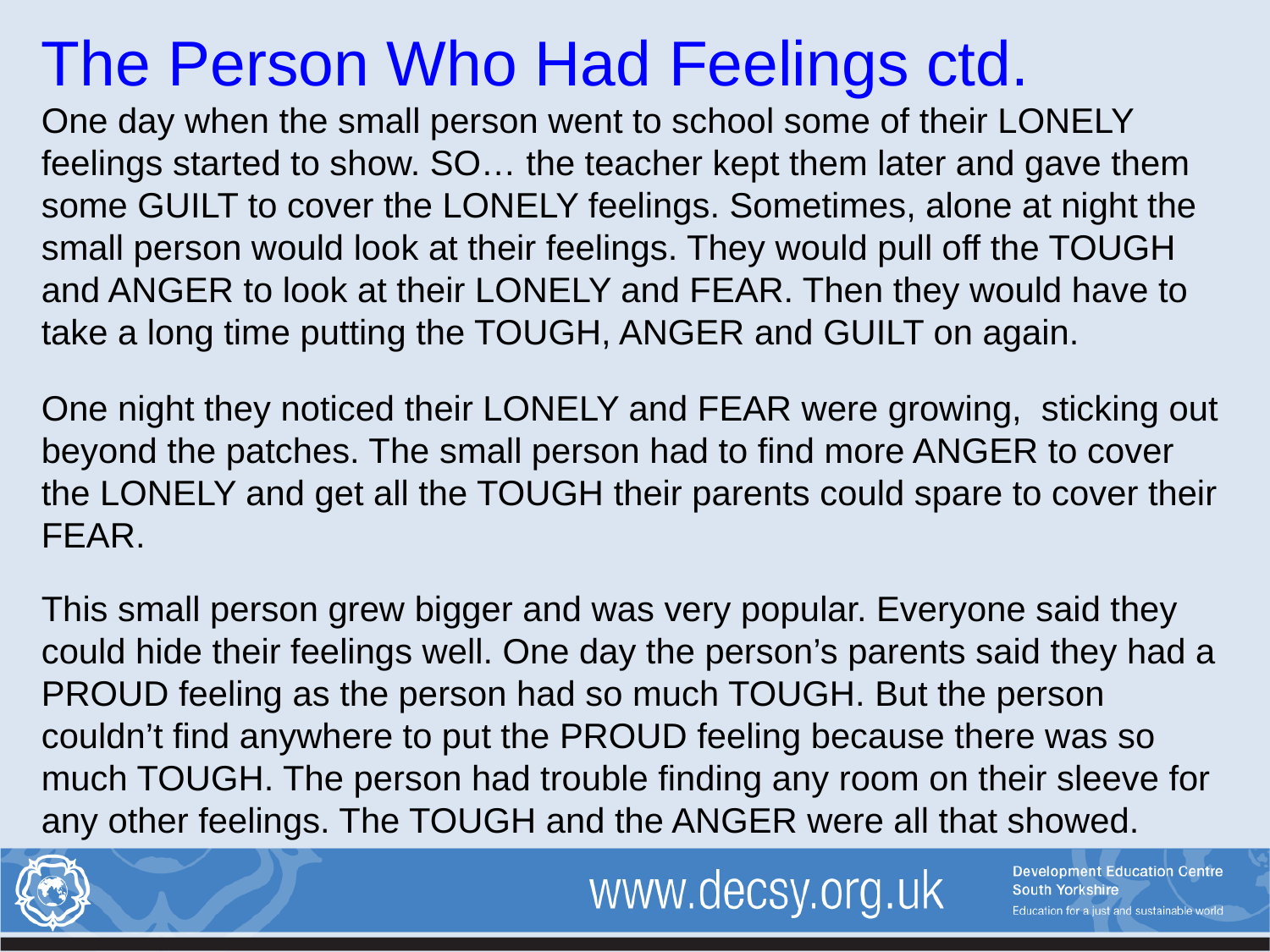

# The Person Who Had Feelings ctd.
One day when the small person went to school some of their LONELY feelings started to show. SO… the teacher kept them later and gave them some GUILT to cover the LONELY feelings. Sometimes, alone at night the small person would look at their feelings. They would pull off the TOUGH and ANGER to look at their LONELY and FEAR. Then they would have to take a long time putting the TOUGH, ANGER and GUILT on again.

One night they noticed their LONELY and FEAR were growing,  sticking out beyond the patches. The small person had to find more ANGER to cover the LONELY and get all the TOUGH their parents could spare to cover their FEAR.

This small person grew bigger and was very popular. Everyone said they could hide their feelings well. One day the person’s parents said they had a PROUD feeling as the person had so much TOUGH. But the person couldn’t find anywhere to put the PROUD feeling because there was so much TOUGH. The person had trouble finding any room on their sleeve for any other feelings. The TOUGH and the ANGER were all that showed.